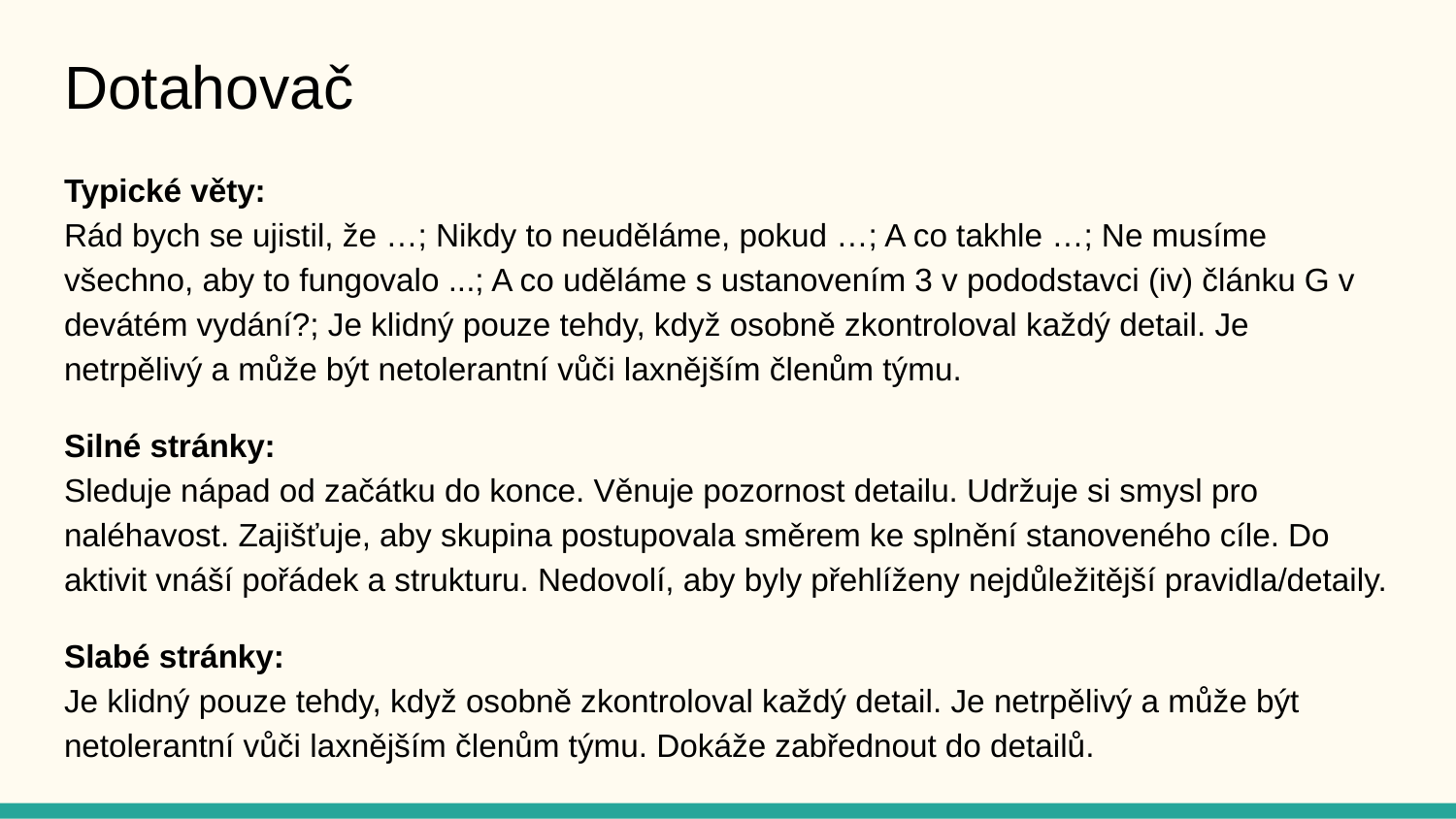

# Dotahovač
Typické věty:
Rád bych se ujistil, že …; Nikdy to neuděláme, pokud …; A co takhle …; Ne musíme všechno, aby to fungovalo ...; A co uděláme s ustanovením 3 v pododstavci (iv) článku G v devátém vydání?; Je klidný pouze tehdy, když osobně zkontroloval každý detail. Je netrpělivý a může být netolerantní vůči laxnějším členům týmu.
Silné stránky:
Sleduje nápad od začátku do konce. Věnuje pozornost detailu. Udržuje si smysl pro naléhavost. Zajišťuje, aby skupina postupovala směrem ke splnění stanoveného cíle. Do aktivit vnáší pořádek a strukturu. Nedovolí, aby byly přehlíženy nejdůležitější pravidla/detaily.
Slabé stránky:
Je klidný pouze tehdy, když osobně zkontroloval každý detail. Je netrpělivý a může být netolerantní vůči laxnějším členům týmu. Dokáže zabřednout do detailů.